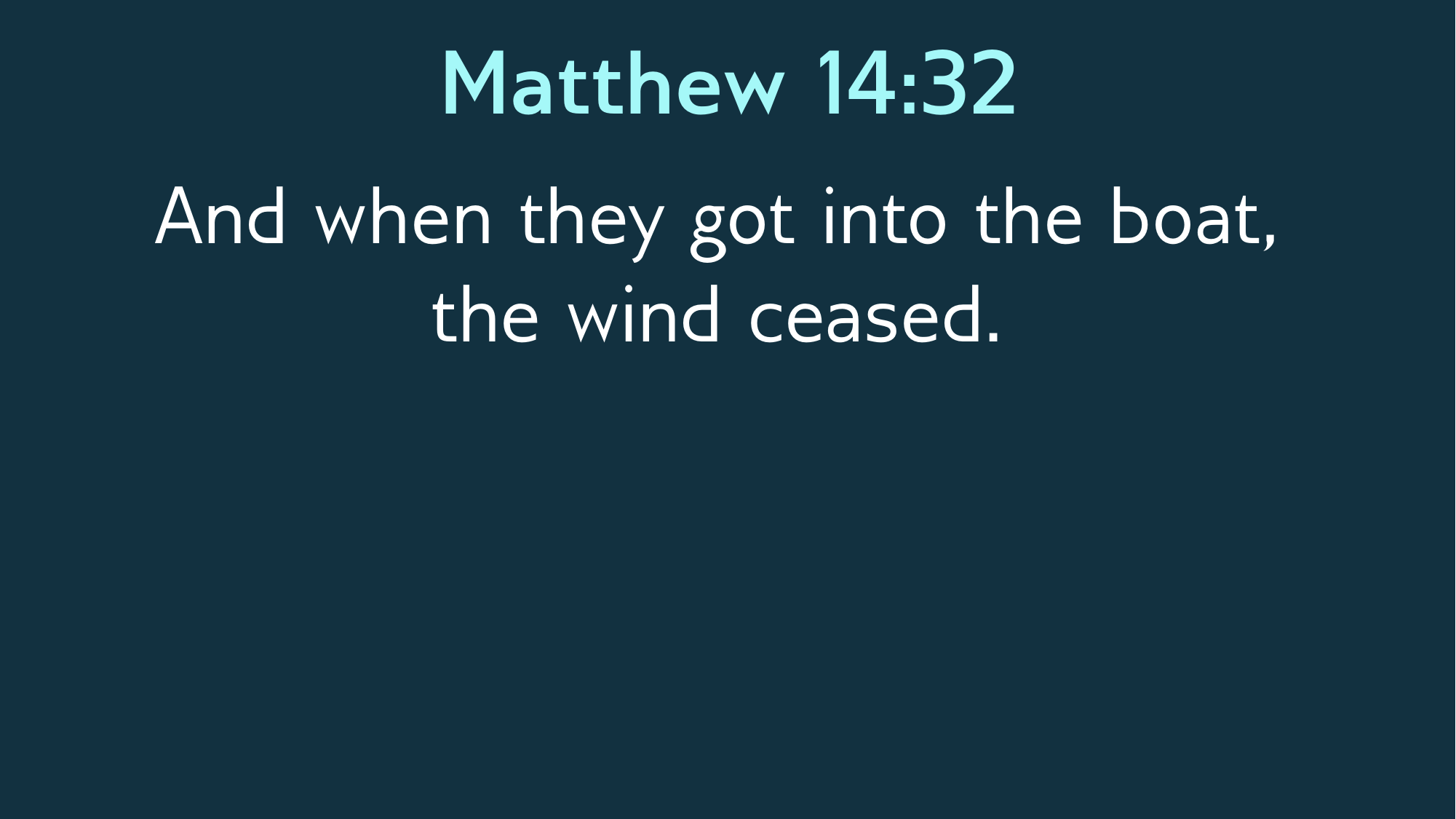

Matthew 14:32

And when they got into the boat,
the wind ceased.